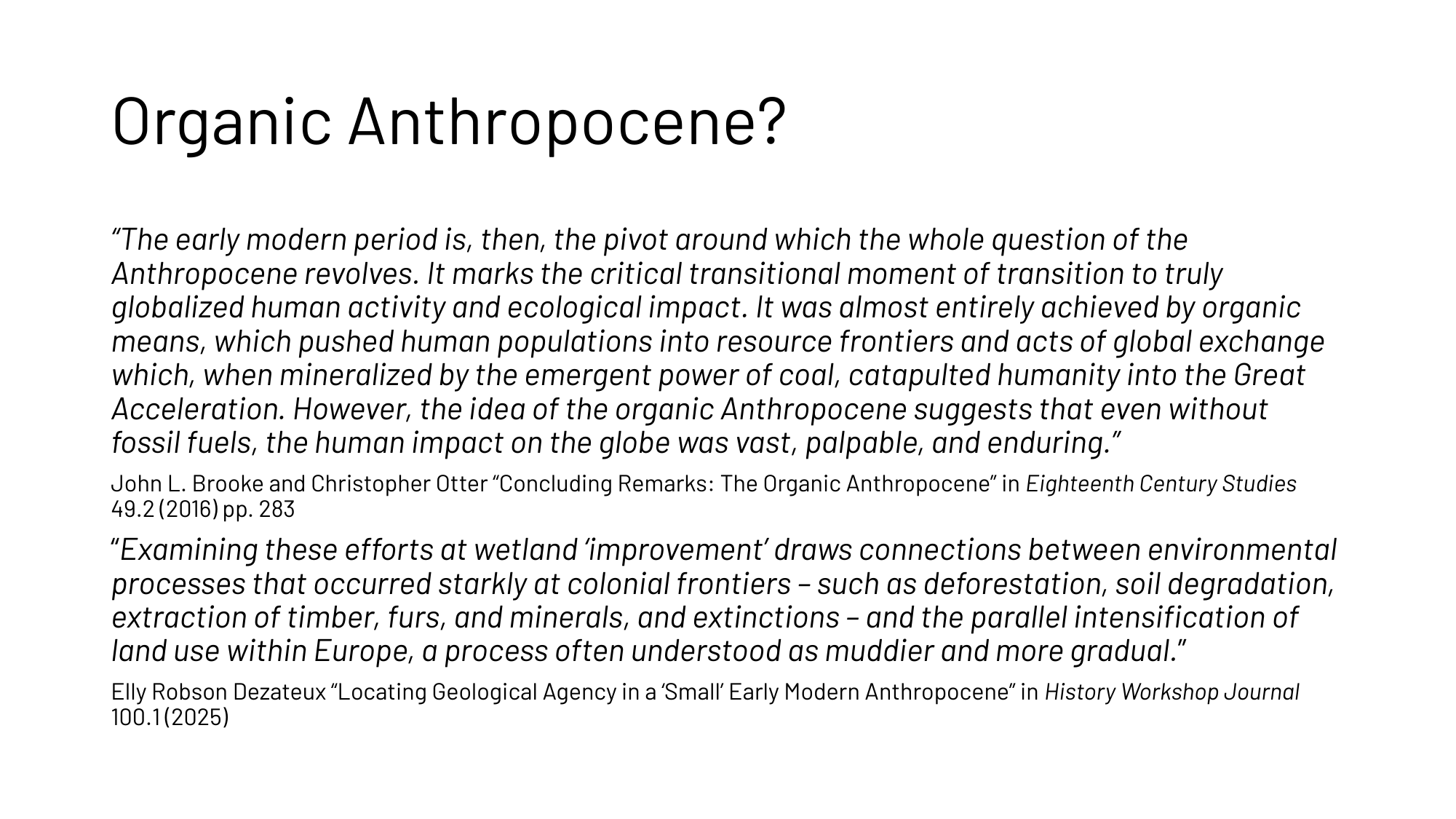

# Organic Anthropocene?
“The early modern period is, then, the pivot around which the whole question of the Anthropocene revolves. It marks the critical transitional moment of transition to truly globalized human activity and ecological impact. It was almost entirely achieved by organic means, which pushed human populations into resource frontiers and acts of global exchange which, when mineralized by the emergent power of coal, catapulted humanity into the Great Acceleration. However, the idea of the organic Anthropocene suggests that even without fossil fuels, the human impact on the globe was vast, palpable, and enduring.”
John L. Brooke and Christopher Otter “Concluding Remarks: The Organic Anthropocene” in Eighteenth Century Studies 49.2 (2016) pp. 283
“Examining these efforts at wetland ‘improvement’ draws connections between environmental processes that occurred starkly at colonial frontiers – such as deforestation, soil degradation, extraction of timber, furs, and minerals, and extinctions – and the parallel intensification of land use within Europe, a process often understood as muddier and more gradual.”
Elly Robson Dezateux “Locating Geological Agency in a ‘Small’ Early Modern Anthropocene” in History Workshop Journal 100.1 (2025)